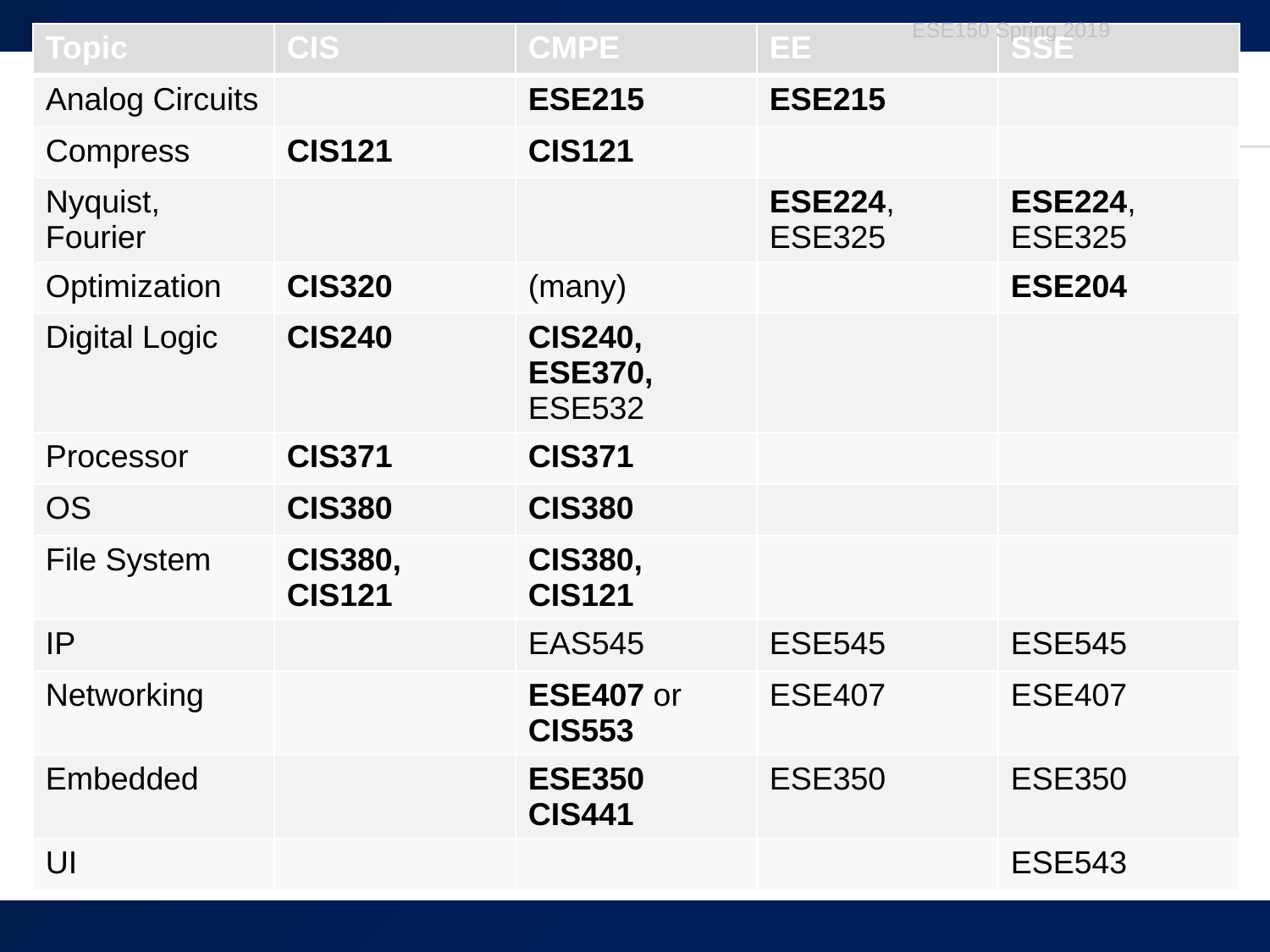

ESE150 Spring 2019
| Topic | CIS | CMPE | EE | SSE |
| --- | --- | --- | --- | --- |
| Analog Circuits |  | ESE215 | ESE215 |  |
| Compress | CIS121 | CIS121 |  |  |
| Nyquist, Fourier |  |  | ESE224, ESE325 | ESE224, ESE325 |
| Optimization | CIS320 | (many) |  | ESE204 |
| Digital Logic | CIS240 | CIS240, ESE370, ESE532 |  |  |
| Processor | CIS371 | CIS371 |  |  |
| OS | CIS380 | CIS380 |  |  |
| File System | CIS380, CIS121 | CIS380, CIS121 |  |  |
| IP |  | EAS545 | ESE545 | ESE545 |
| Networking |  | ESE407 or CIS553 | ESE407 | ESE407 |
| Embedded |  | ESE350 CIS441 | ESE350 | ESE350 |
| UI |  |  |  | ESE543 |
#
62